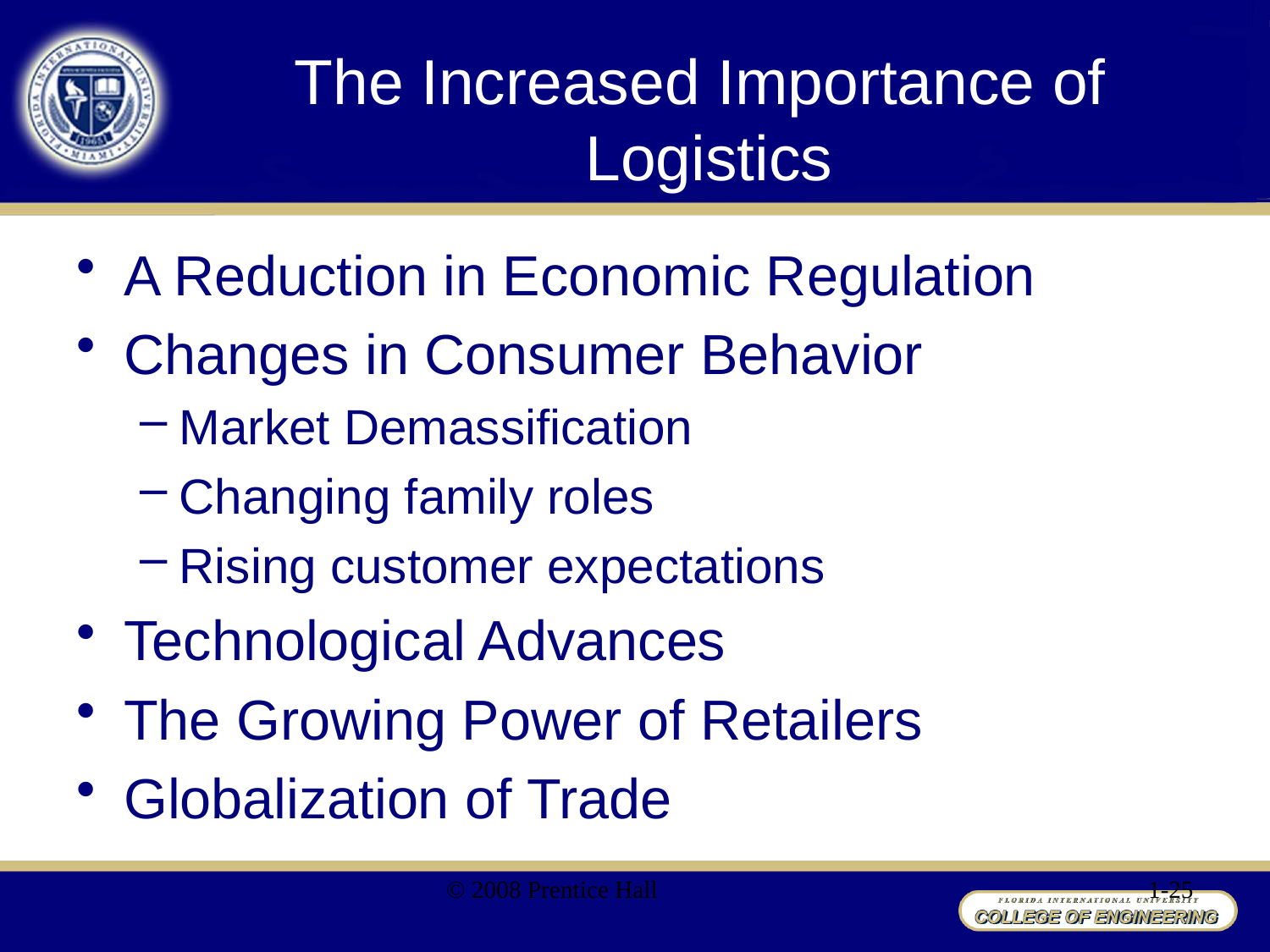

# The Increased Importance of  Logistics
A Reduction in Economic Regulation
Changes in Consumer Behavior
Market Demassification
Changing family roles
Rising customer expectations
Technological Advances
The Growing Power of Retailers
Globalization of Trade
© 2008 Prentice Hall
1-25